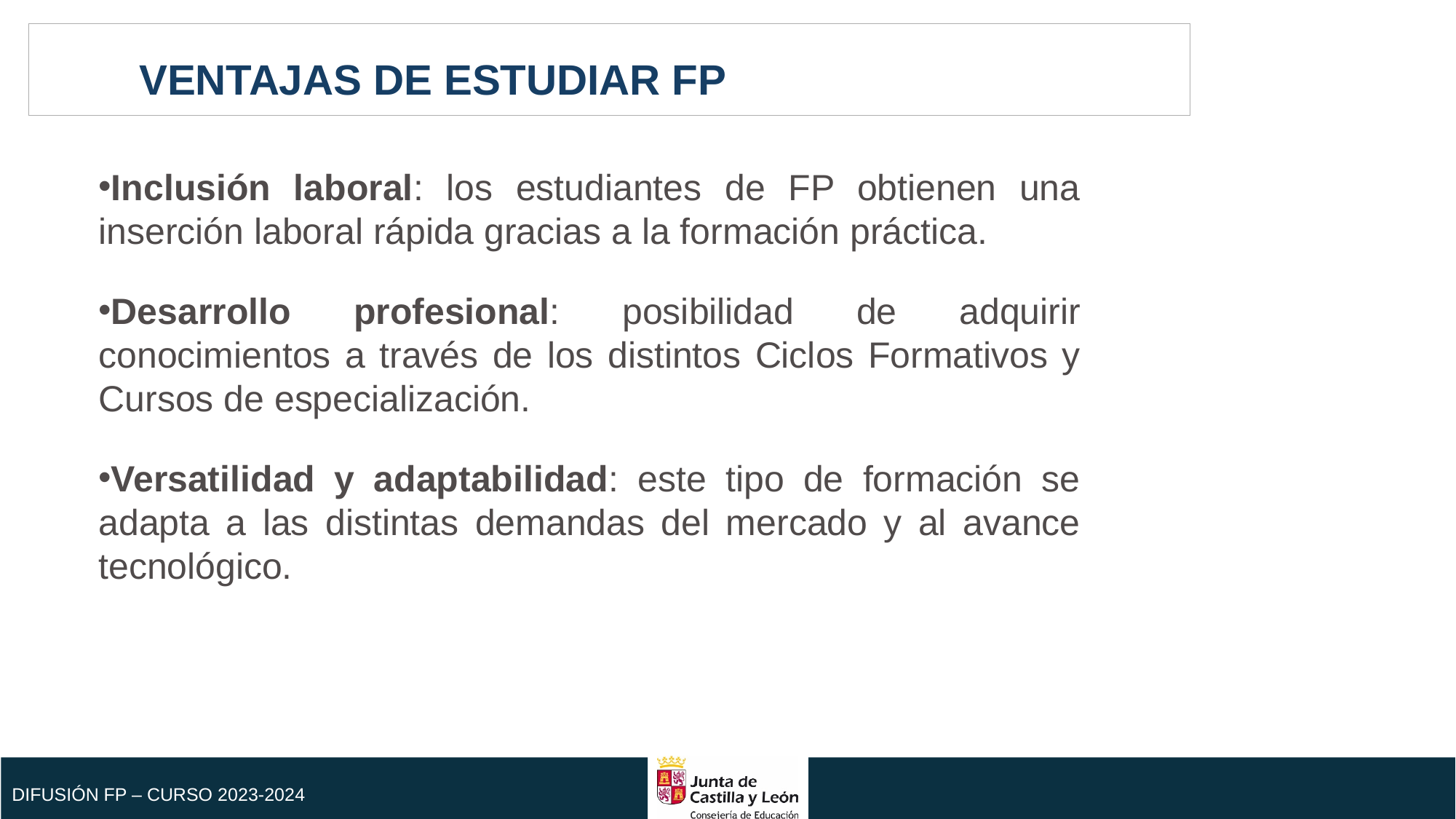

VENTAJAS DE ESTUDIAR FP

Inclusión laboral: los estudiantes de FP obtienen una inserción laboral rápida gracias a la formación práctica.
Desarrollo profesional: posibilidad de adquirir conocimientos a través de los distintos Ciclos Formativos y Cursos de especialización.
Versatilidad y adaptabilidad: este tipo de formación se adapta a las distintas demandas del mercado y al avance tecnológico.

Difusión FP – Curso 2023-2024